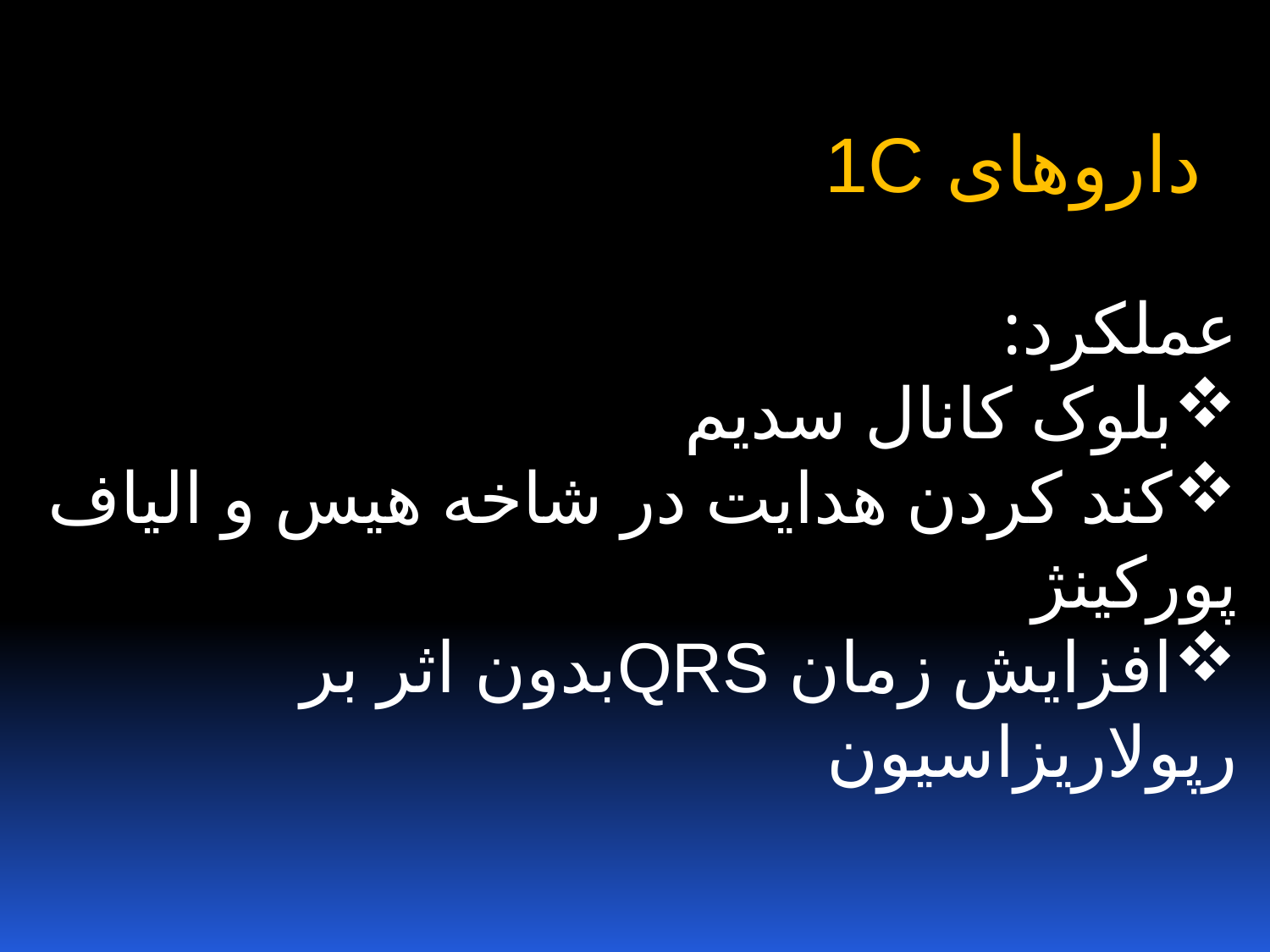

داروهای 1C
عملکرد:
بلوک کانال سدیم
کند کردن هدایت در شاخه هیس و الیاف
پورکینژ
افزایش زمان QRSبدون اثر بر رپولاریزاسیون